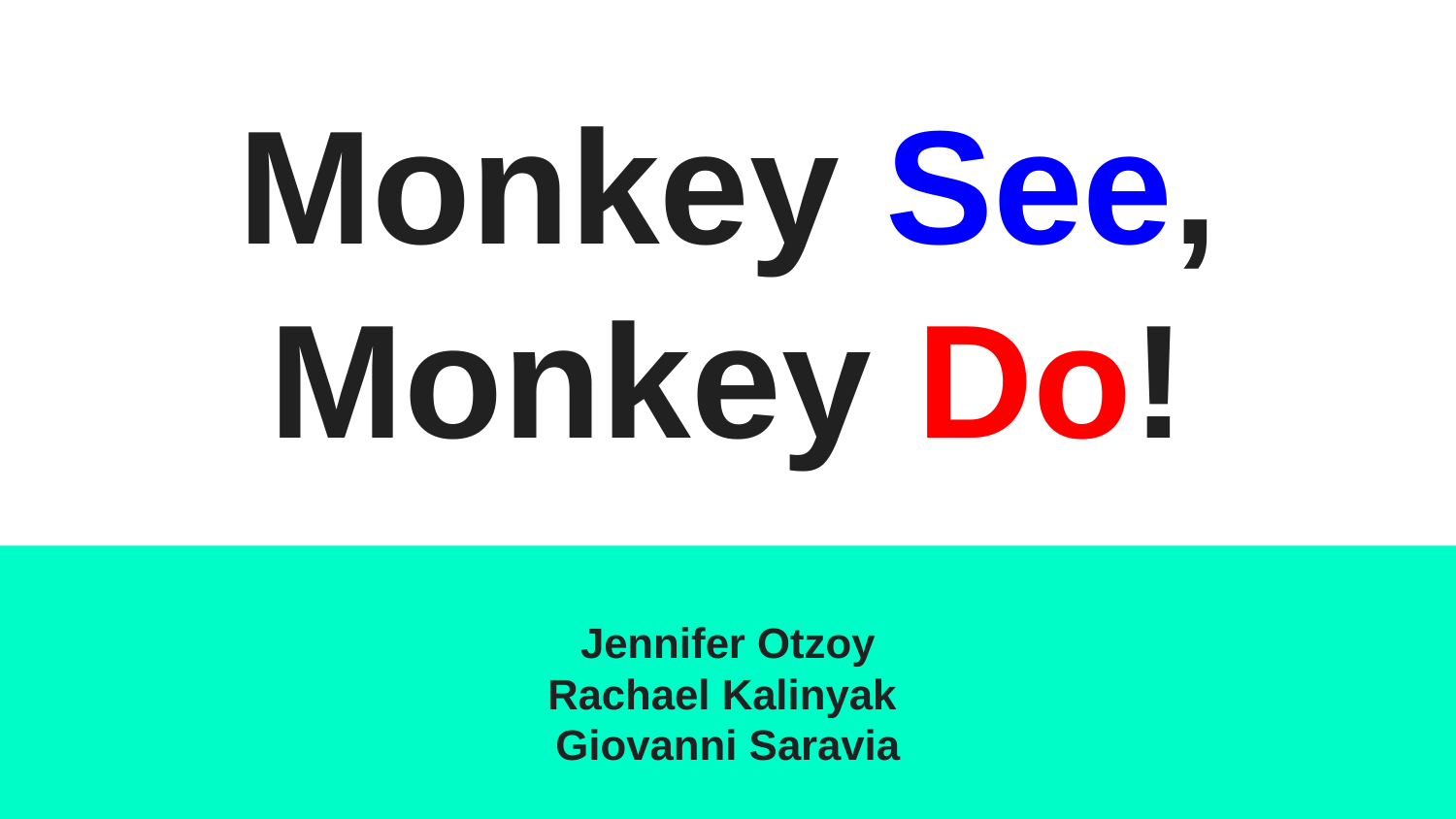

# Monkey See, Monkey Do!
Jennifer Otzoy
Rachael Kalinyak
Giovanni Saravia